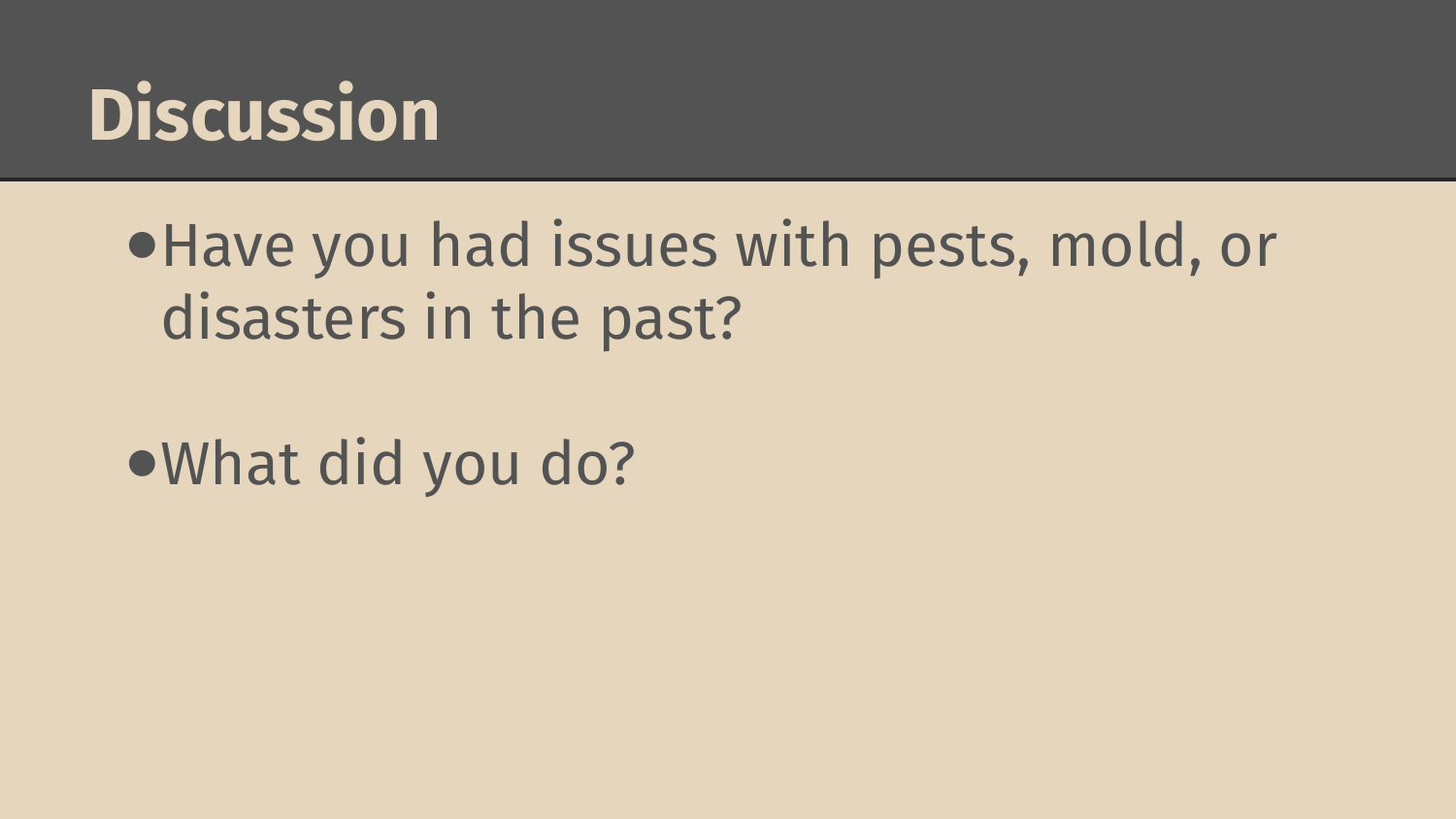

# Discussion
Have you had issues with pests, mold, or disasters in the past?
What did you do?